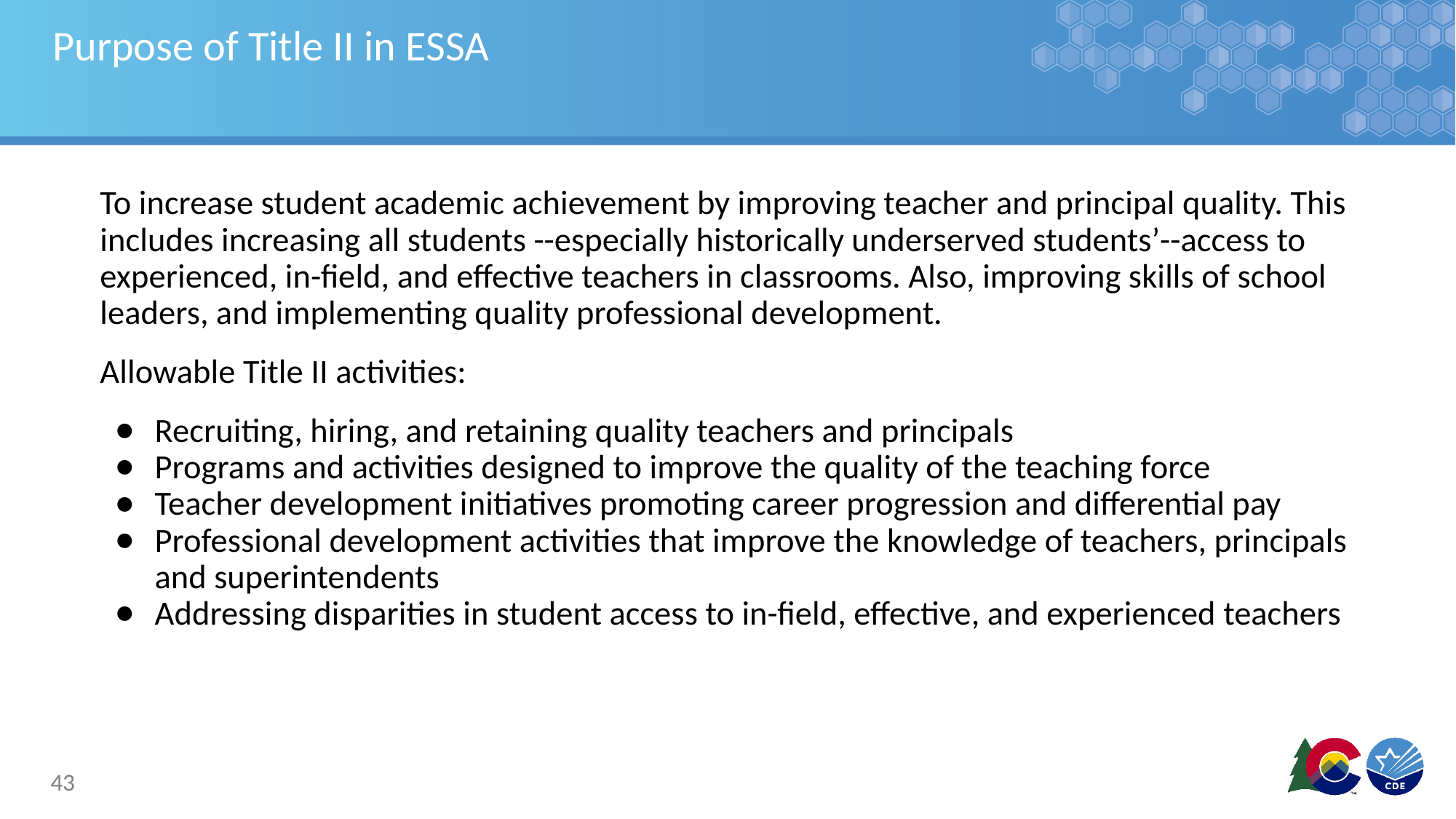

# Purpose of Title II in ESSA
To increase student academic achievement by improving teacher and principal quality. This includes increasing all students --especially historically underserved students’--access to experienced, in-field, and effective teachers in classrooms. Also, improving skills of school leaders, and implementing quality professional development.
Allowable Title II activities:
Recruiting, hiring, and retaining quality teachers and principals
Programs and activities designed to improve the quality of the teaching force
Teacher development initiatives promoting career progression and differential pay
Professional development activities that improve the knowledge of teachers, principals and superintendents
Addressing disparities in student access to in-field, effective, and experienced teachers
43